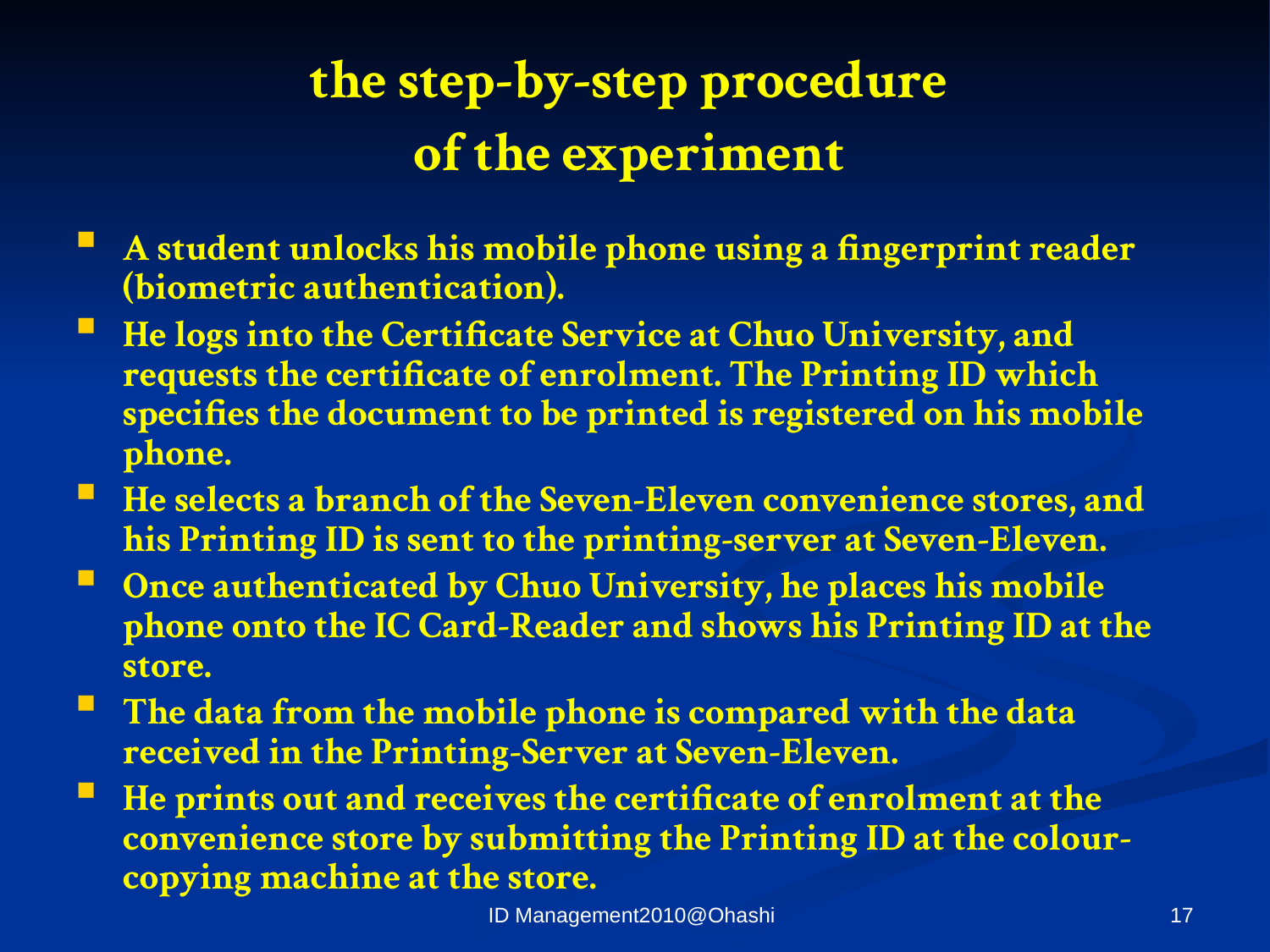

# the step-by-step procedure of the experiment
A student unlocks his mobile phone using a fingerprint reader (biometric authentication).
He logs into the Certificate Service at Chuo University, and requests the certificate of enrolment. The Printing ID which specifies the document to be printed is registered on his mobile phone.
He selects a branch of the Seven-Eleven convenience stores, and his Printing ID is sent to the printing-server at Seven-Eleven.
Once authenticated by Chuo University, he places his mobile phone onto the IC Card-Reader and shows his Printing ID at the store.
The data from the mobile phone is compared with the data received in the Printing-Server at Seven-Eleven.
He prints out and receives the certificate of enrolment at the convenience store by submitting the Printing ID at the colour-copying machine at the store.

ID Management2010@Ohashi
17